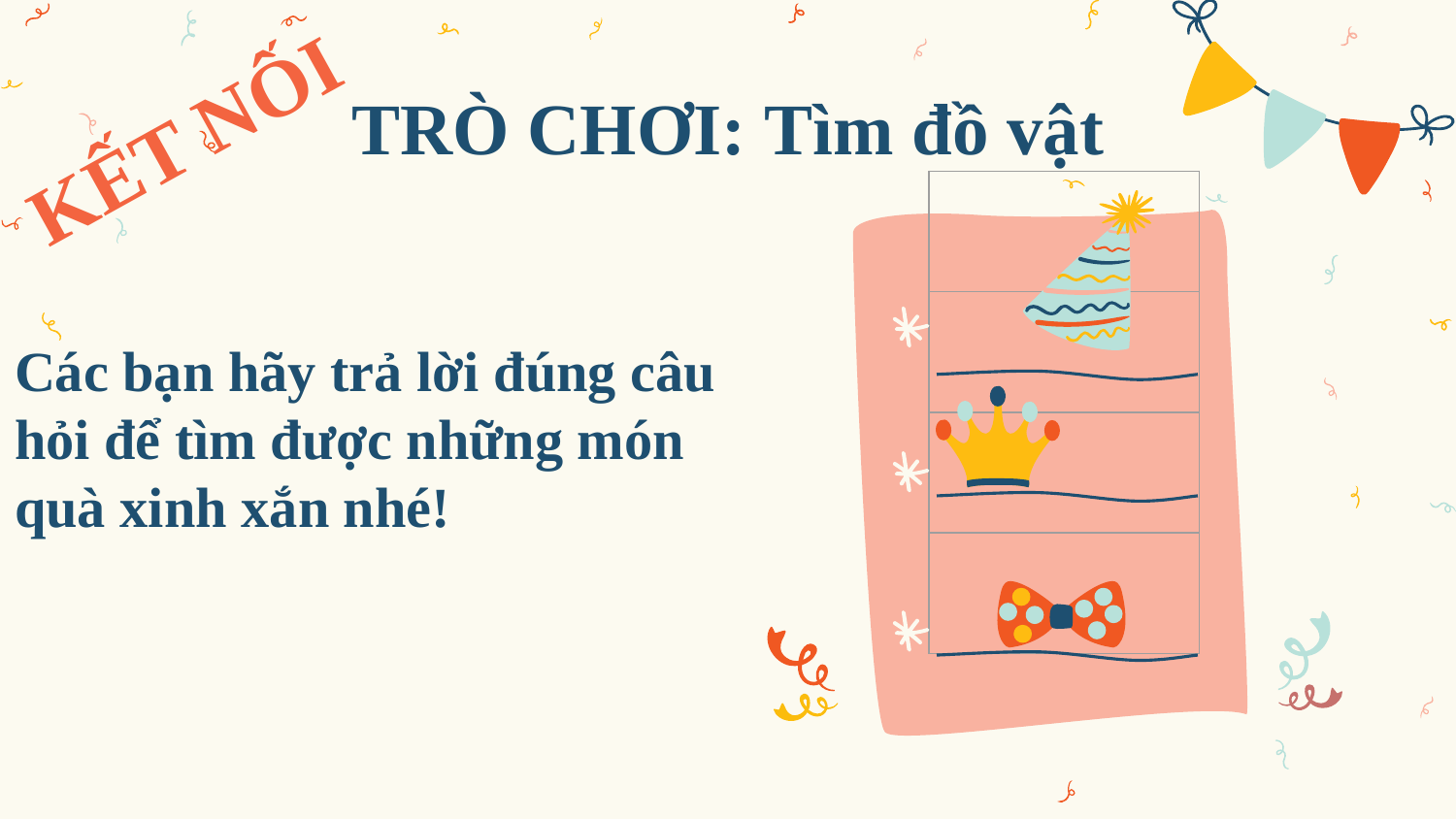

# TRÒ CHƠI: Tìm đồ vật
KẾT NỐI
|  |
| --- |
|  |
|  |
|  |

Các bạn hãy trả lời đúng câu hỏi để tìm được những món quà xinh xắn nhé!